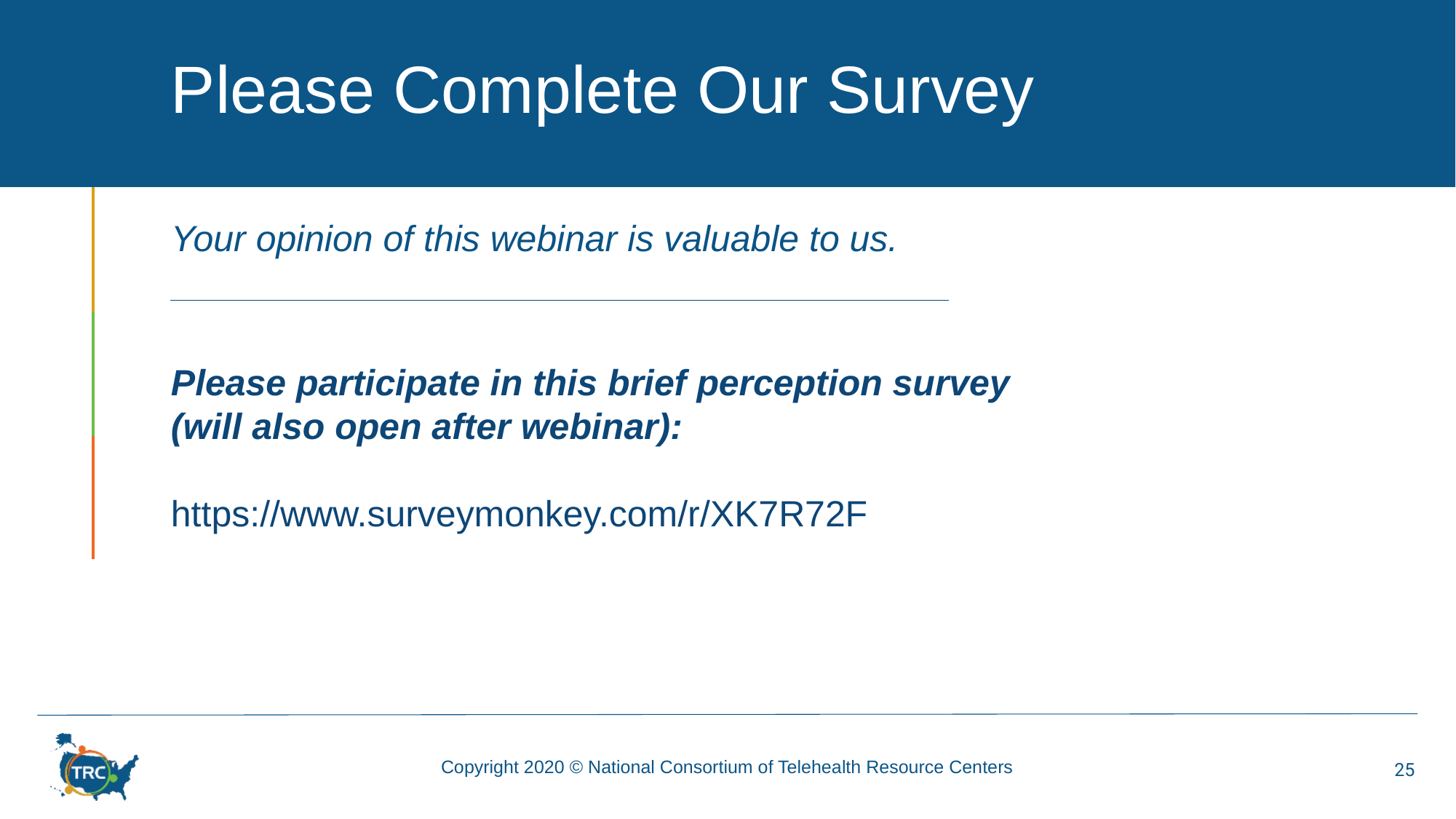

# Please Complete Our Survey
Your opinion of this webinar is valuable to us.
Please participate in this brief perception survey (will also open after webinar):

https://www.surveymonkey.com/r/XK7R72F